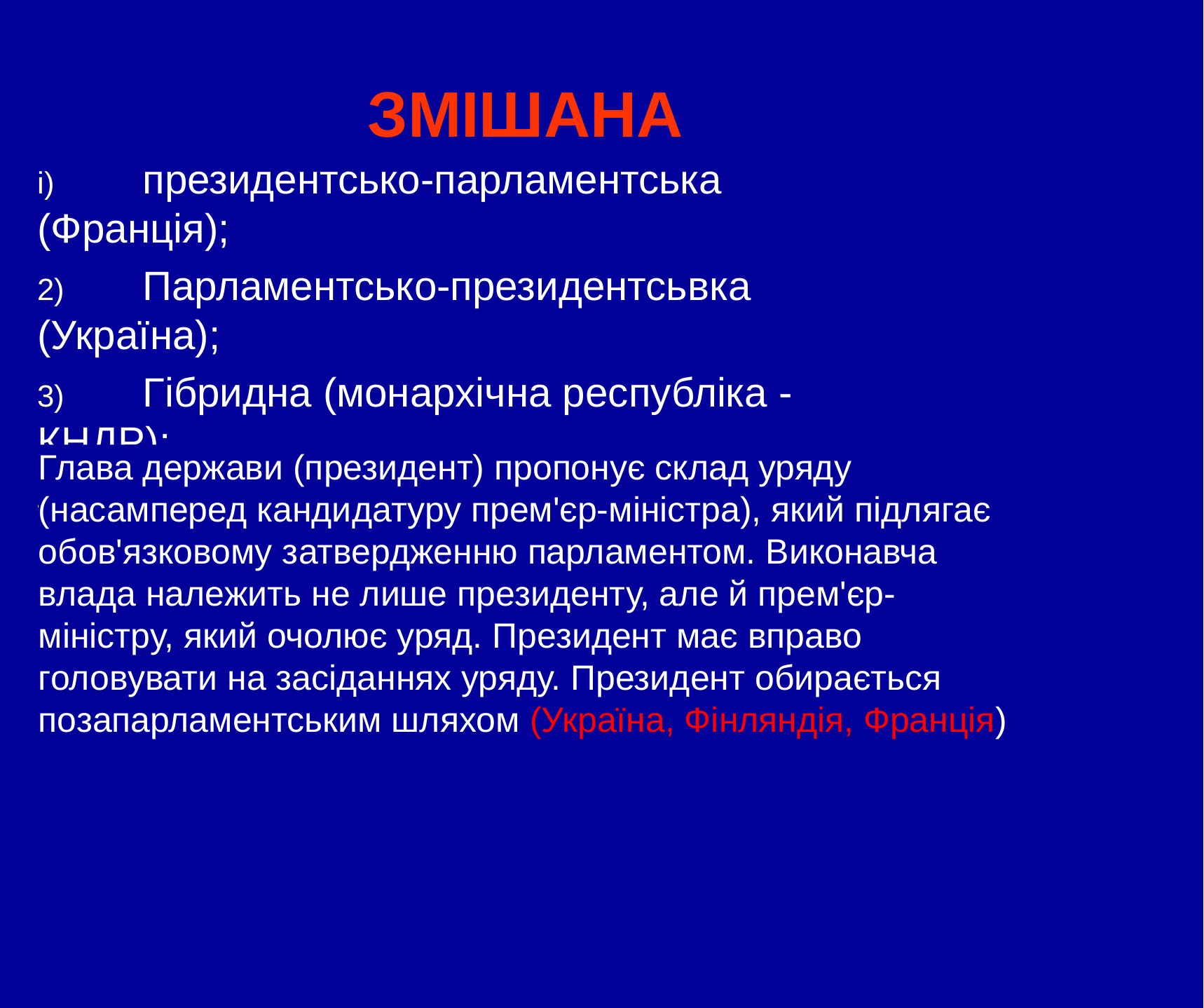

ЗМІШАНА
і)	президентсько-парламентська (Франція);
2)	Парламентсько-президентсьвка (Україна);
3)	Гібридна (монархічна республіка - КНДР);
4)	Супергібридна (Білорусь);
Глава держави (президент) пропонує склад уряду (насамперед кандидатуру прем'єр-міністра), який підлягає обов'язковому затвердженню парламентом. Виконавча влада належить не лише президенту, але й прем'єр-міністру, який очолює уряд. Президент має вправо головувати на засіданнях уряду. Президент обирається позапарламентським шляхом (Україна, Фінляндія, Франція)